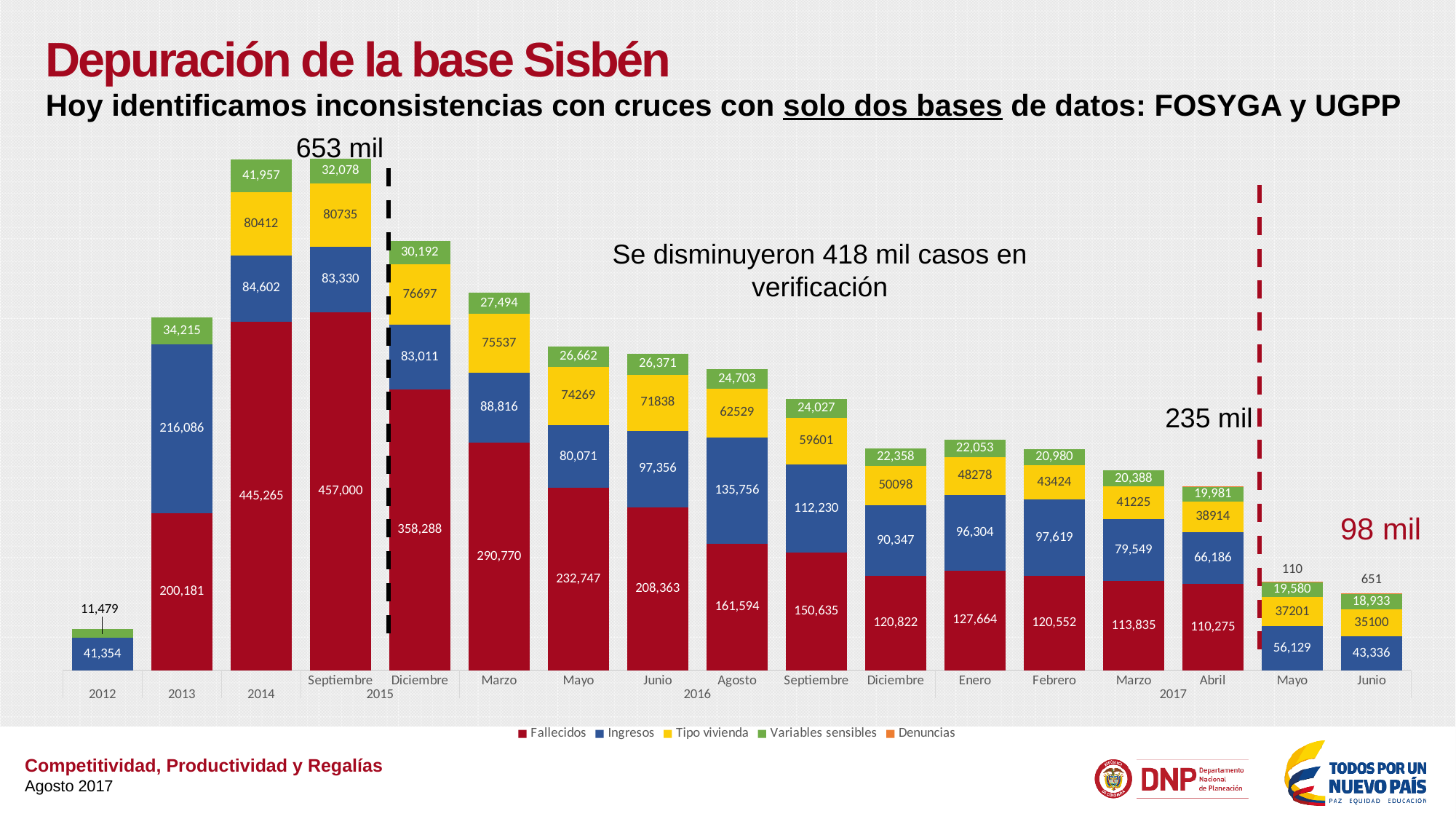

# Depuración de la base Sisbén
Hoy identificamos inconsistencias con cruces con solo dos bases de datos: FOSYGA y UGPP

### Chart

| Category | Fallecidos | Ingresos | Tipo vivienda | Variables sensibles | Denuncias |
|---|---|---|---|---|---|
|  | None | 41354.0 | None | 11479.0 | None |
|  | 200181.0 | 216086.0 | None | 34215.0 | None |
|  | 445265.0 | 84602.0 | 80412.0 | 41957.0 | None |
| Septiembre | 457000.0 | 83330.0 | 80735.0 | 32078.0 | None |
| Diciembre | 358288.0 | 83011.0 | 76697.0 | 30192.0 | None |
| Marzo | 290770.0 | 88816.0 | 75537.0 | 27494.0 | None |
| Mayo | 232747.0 | 80071.0 | 74269.0 | 26662.0 | None |
| Junio | 208363.0 | 97356.0 | 71838.0 | 26371.0 | None |
| Agosto | 161594.0 | 135756.0 | 62529.0 | 24703.0 | None |
| Septiembre | 150635.0 | 112230.0 | 59601.0 | 24027.0 | None |
| Diciembre | 120822.0 | 90347.0 | 50098.0 | 22358.0 | None |
| Enero | 127664.0 | 96304.0 | 48278.0 | 22053.0 | None |
| Febrero | 120552.0 | 97619.0 | 43424.0 | 20980.0 | None |
| Marzo | 113835.0 | 79549.0 | 41225.0 | 20388.0 | None |
| Abril | 110275.0 | 66186.0 | 38914.0 | 19981.0 | 115.0 |
| Mayo | None | 56129.0 | 37201.0 | 19580.0 | 110.0 |
| Junio | None | 43336.0 | 35100.0 | 18933.0 | 651.0 |
653 mil
Se disminuyeron 418 mil casos en verificación
235 mil
98 mil